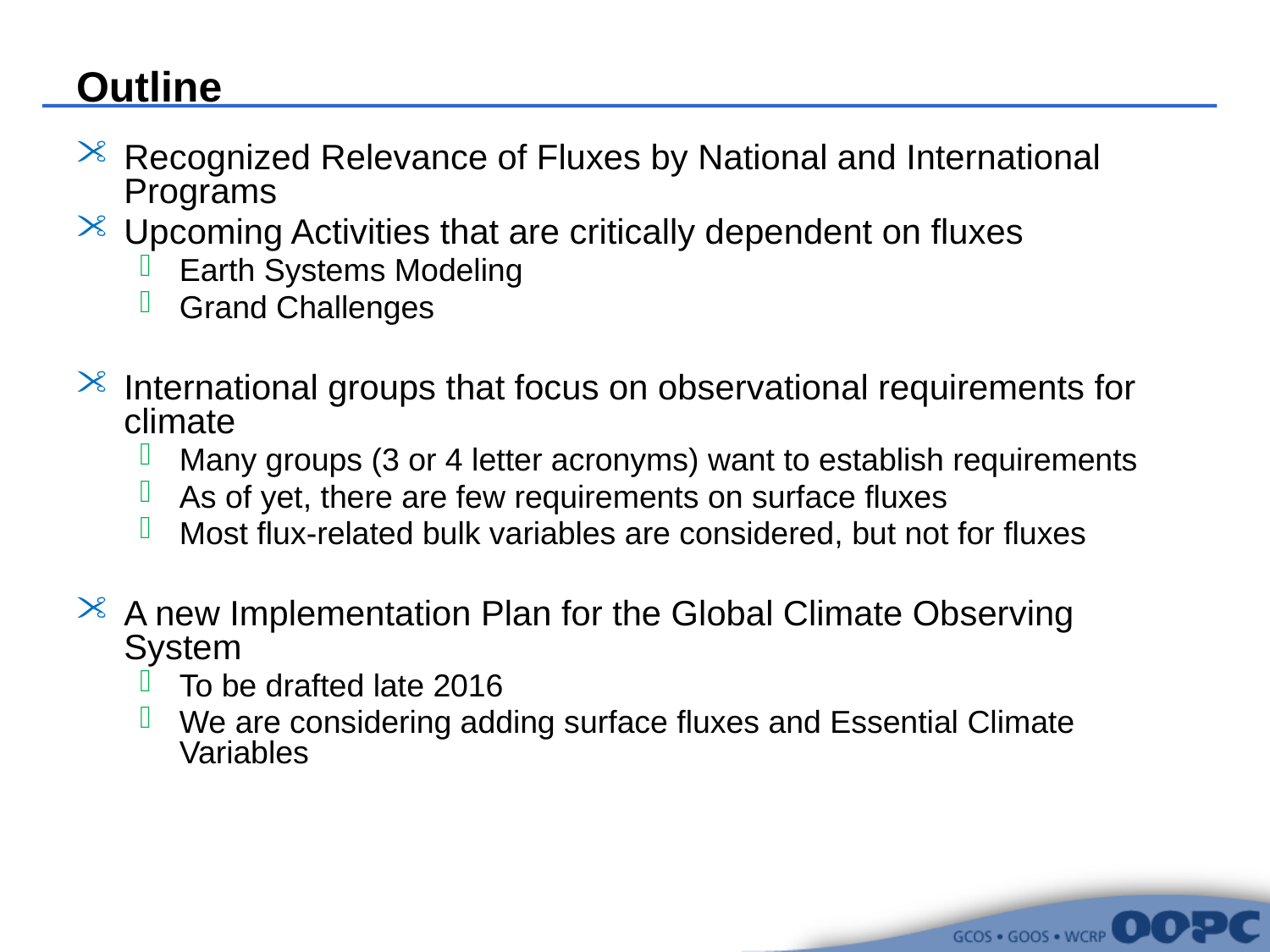

# Outline
Recognized Relevance of Fluxes by National and International Programs
Upcoming Activities that are critically dependent on fluxes
Earth Systems Modeling
Grand Challenges

International groups that focus on observational requirements for climate
Many groups (3 or 4 letter acronyms) want to establish requirements
As of yet, there are few requirements on surface fluxes
Most flux-related bulk variables are considered, but not for fluxes

A new Implementation Plan for the Global Climate Observing System
To be drafted late 2016
We are considering adding surface fluxes and Essential Climate Variables